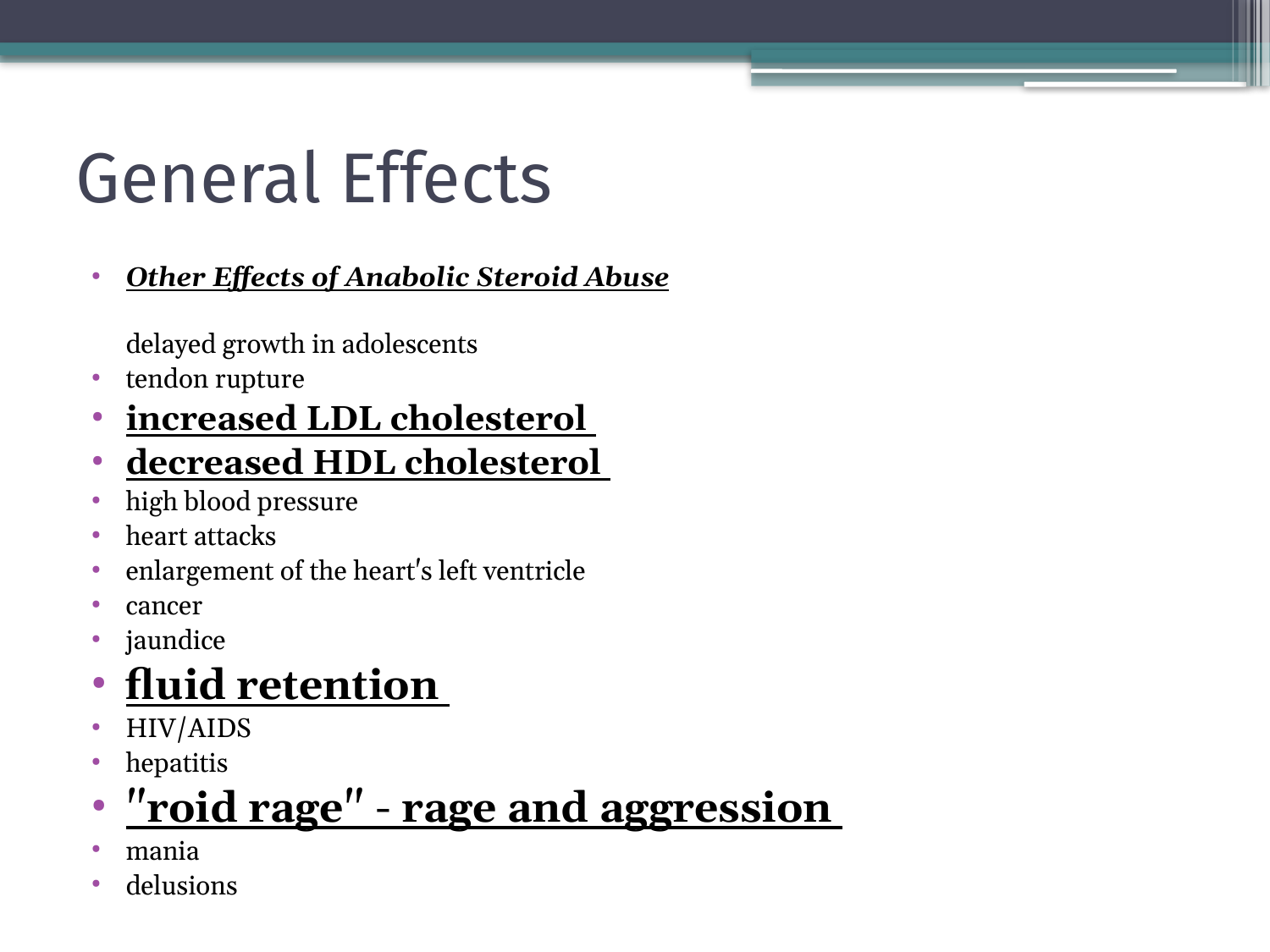

# General Effects
Other Effects of Anabolic Steroid Abuse
delayed growth in adolescents
tendon rupture
increased LDL cholesterol
decreased HDL cholesterol
high blood pressure
heart attacks
enlargement of the heart's left ventricle
cancer
jaundice
fluid retention
HIV/AIDS
hepatitis
"roid rage" - rage and aggression
mania
delusions